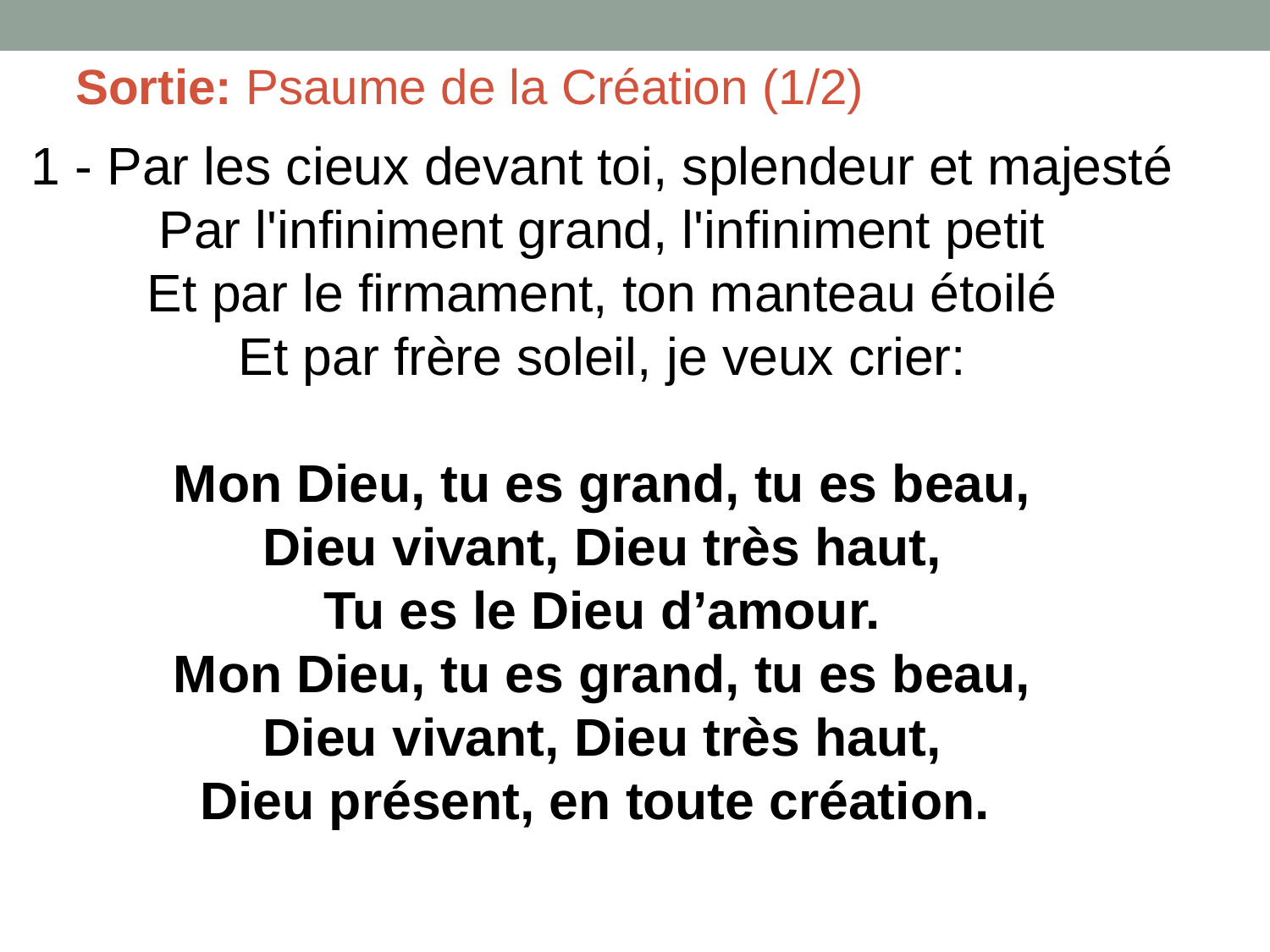

Sortie: Psaume de la Création (1/2)
1 - Par les cieux devant toi, splendeur et majesté
Par l'infiniment grand, l'infiniment petit
Et par le firmament, ton manteau étoilé
Et par frère soleil, je veux crier:

Mon Dieu, tu es grand, tu es beau,
Dieu vivant, Dieu très haut,
Tu es le Dieu d’amour.
Mon Dieu, tu es grand, tu es beau,
Dieu vivant, Dieu très haut,
Dieu présent, en toute création.